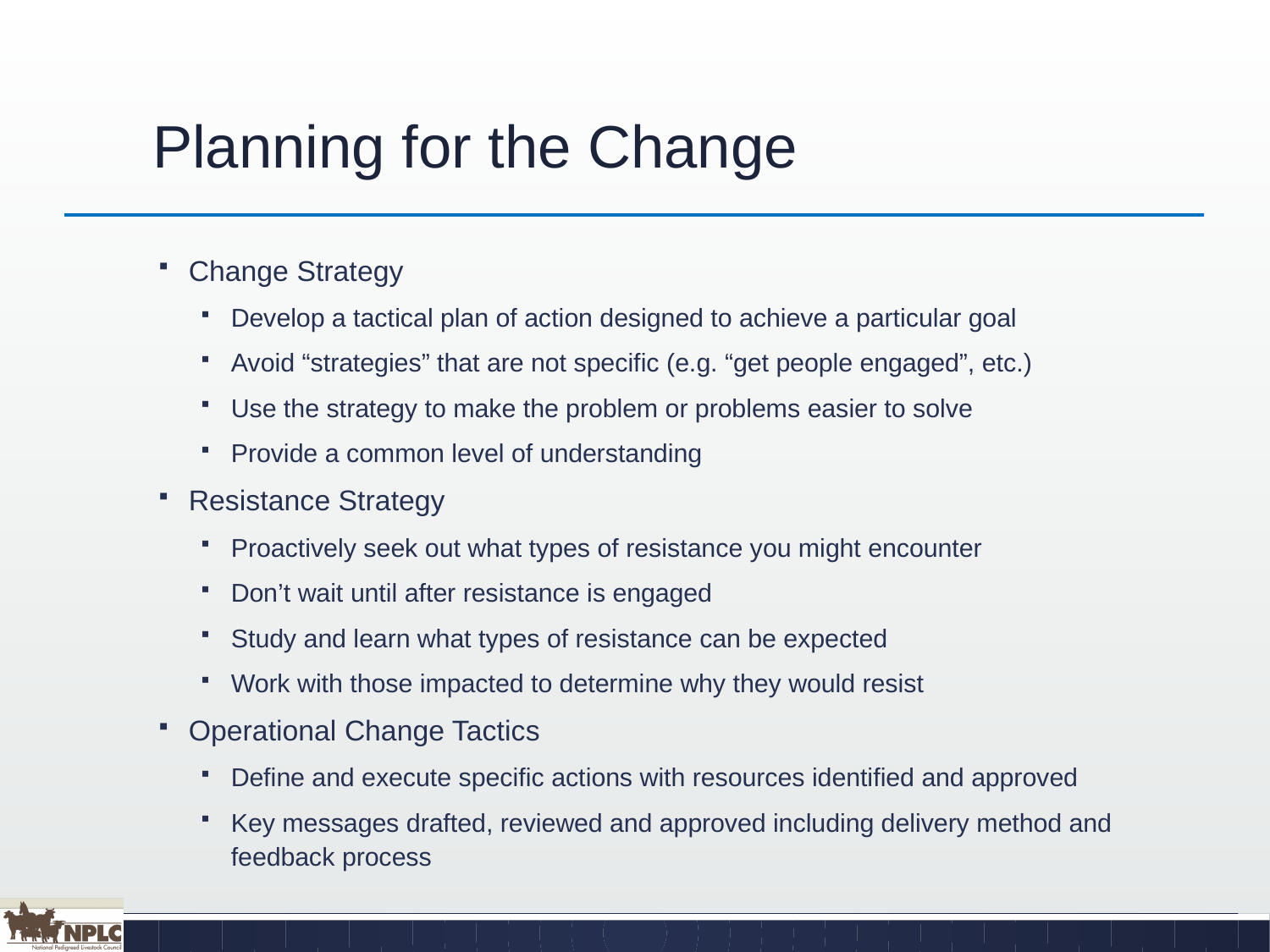

# Planning for the Change
Change Strategy
Develop a tactical plan of action designed to achieve a particular goal
Avoid “strategies” that are not specific (e.g. “get people engaged”, etc.)
Use the strategy to make the problem or problems easier to solve
Provide a common level of understanding
Resistance Strategy
Proactively seek out what types of resistance you might encounter
Don’t wait until after resistance is engaged
Study and learn what types of resistance can be expected
Work with those impacted to determine why they would resist
Operational Change Tactics
Define and execute specific actions with resources identified and approved
Key messages drafted, reviewed and approved including delivery method and feedback process